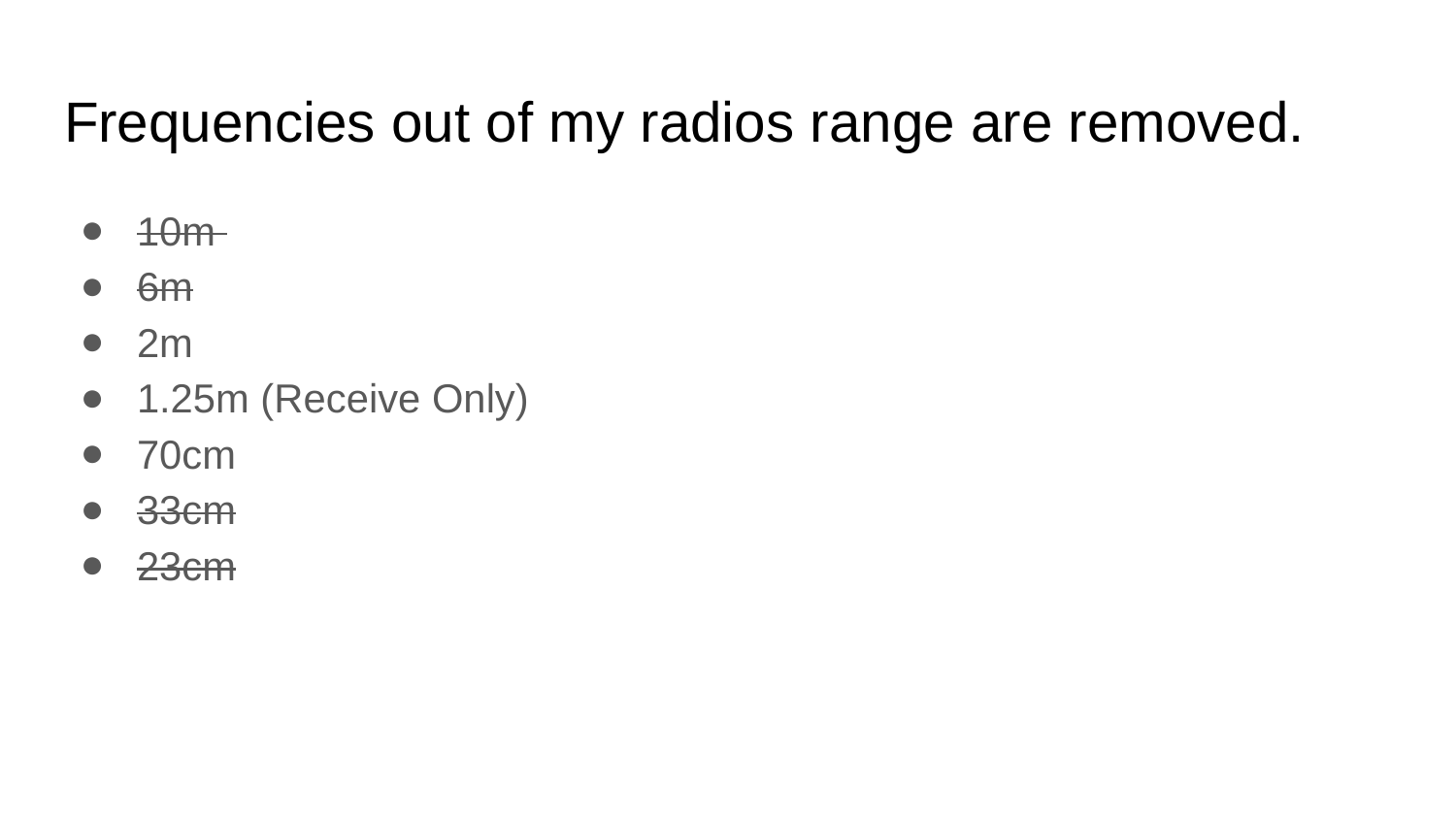

# Frequencies out of my radios range are removed.
10m
6m
2m
1.25m (Receive Only)
70cm
33cm
23cm